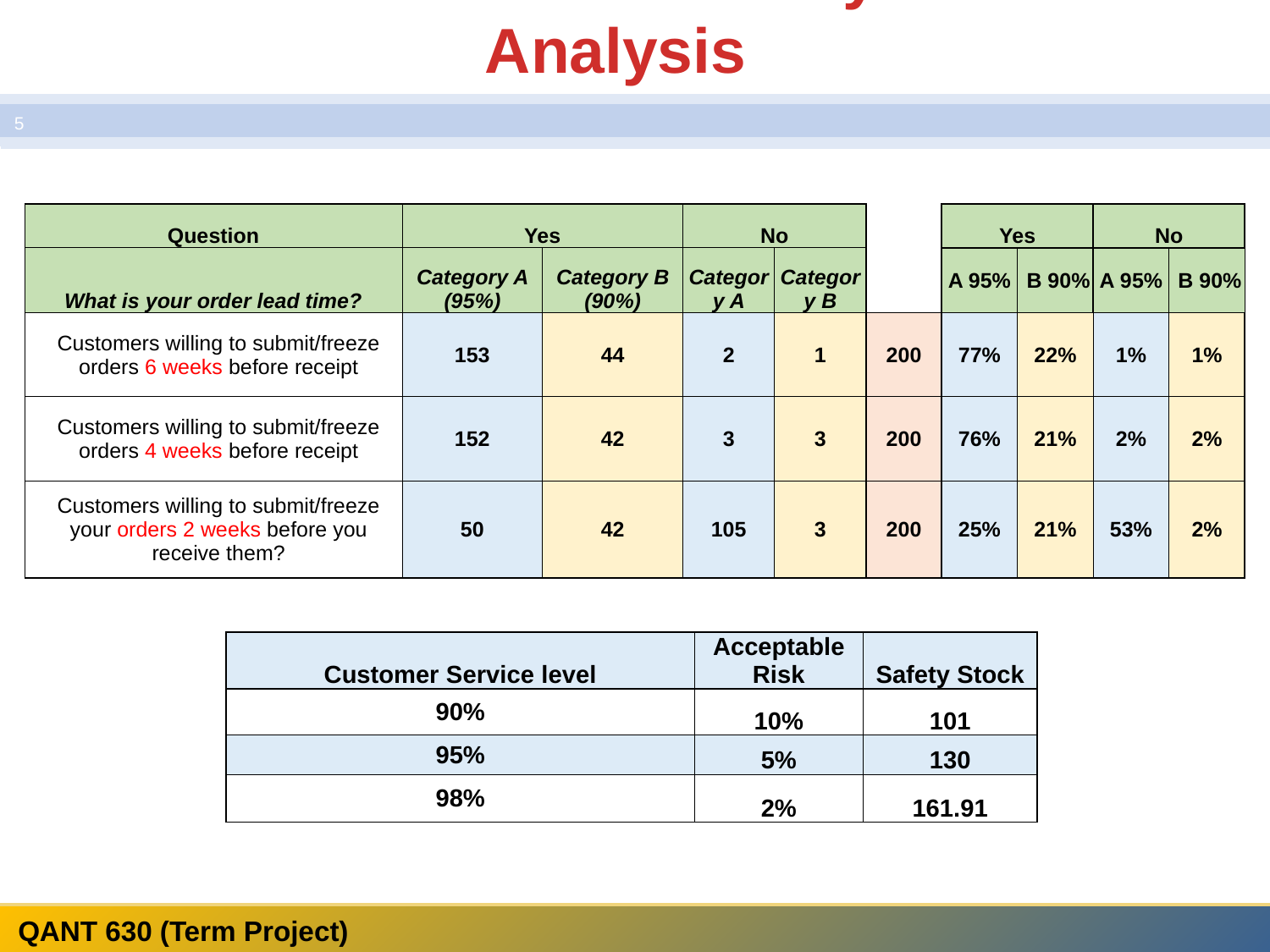

# Customer Survey Analysis
5
5

| Question | Yes |  | No |  |  | Yes |  | No |  |
| --- | --- | --- | --- | --- | --- | --- | --- | --- | --- |
| What is your order lead time? | Category A (95%) | Category B (90%) | Category A | Category B |  | A 95% | B 90% | A 95% | B 90% |
| Customers willing to submit/freeze orders 6 weeks before receipt | 153 | 44 | 2 | 1 | 200 | 77% | 22% | 1% | 1% |
| Customers willing to submit/freeze orders 4 weeks before receipt | 152 | 42 | 3 | 3 | 200 | 76% | 21% | 2% | 2% |
| Customers willing to submit/freeze your orders 2 weeks before you receive them? | 50 | 42 | 105 | 3 | 200 | 25% | 21% | 53% | 2% |

### Chart

| Category |
|---|
| Customer Service level | Acceptable Risk | Safety Stock |
| --- | --- | --- |
| 90% | 10% | 101 |
| 95% | 5% | 130 |
| 98% | 2% | 161.91 |